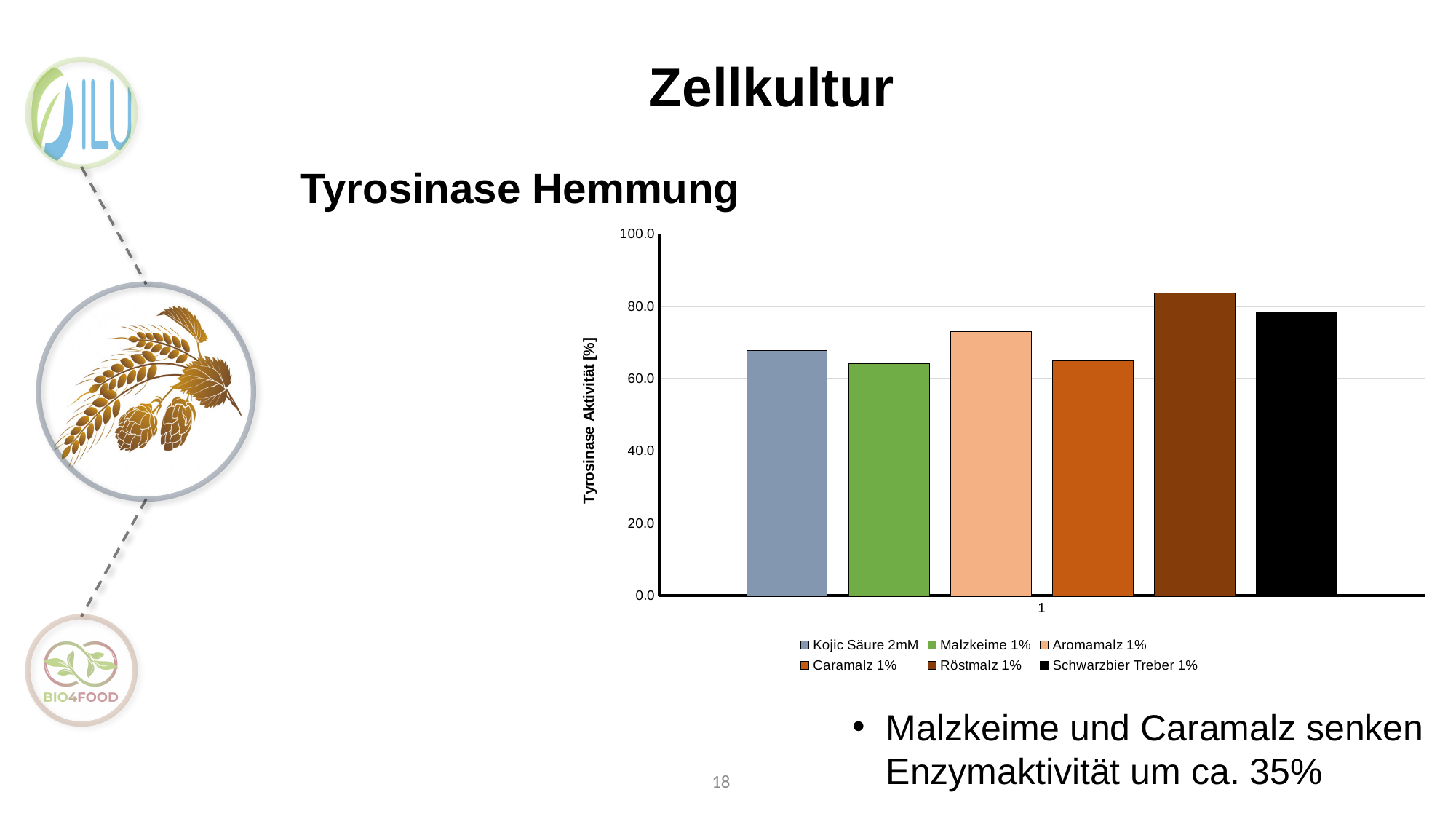

Zellkultur

Tyrosinase Hemmung

### Chart

| Category |  |  |  |  |  |  |
|---|---|---|---|---|---|---|
Malzkeime und Caramalz senken Enzymaktivität um ca. 35%

18